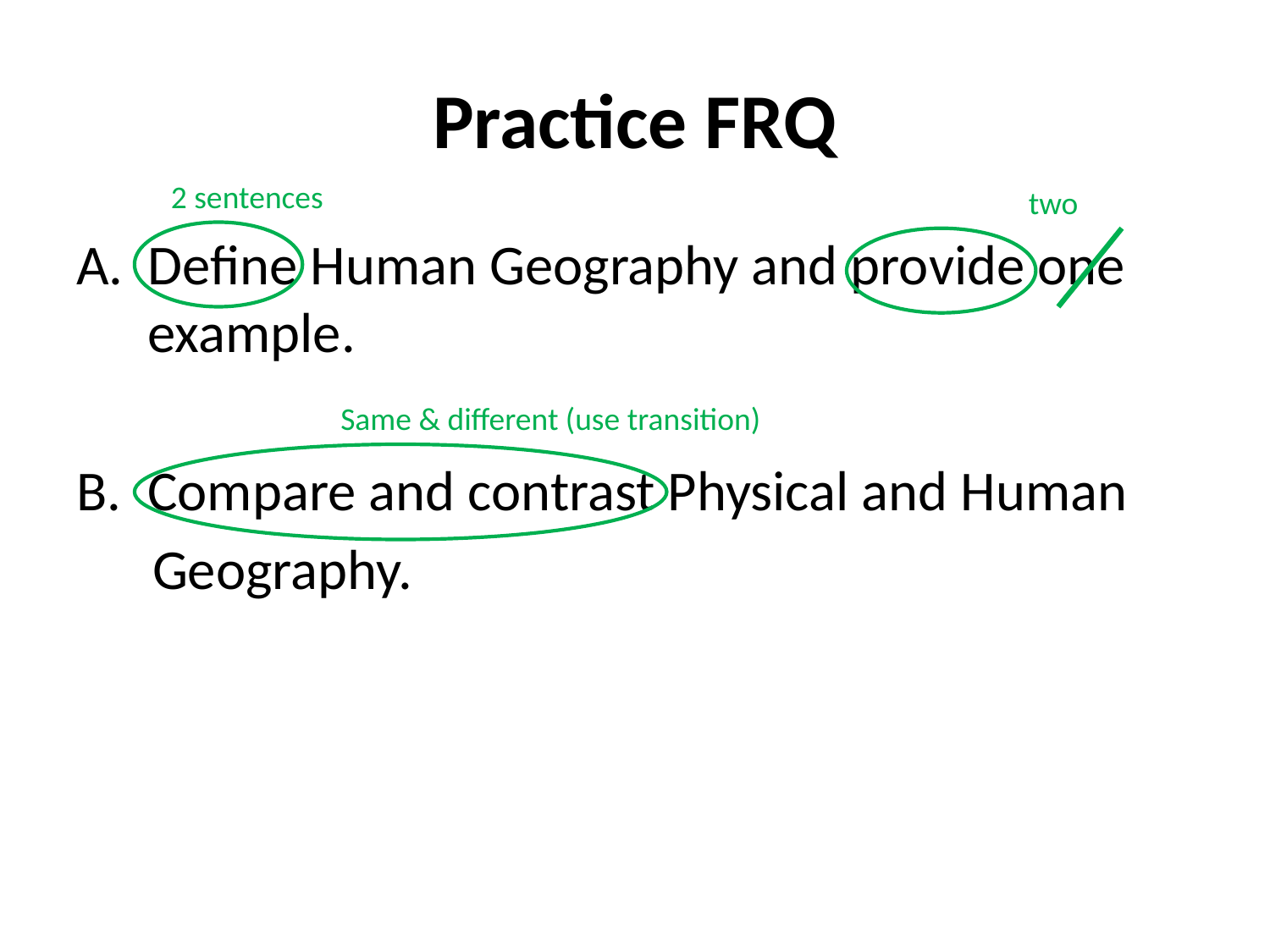

# Practice FRQ
2 sentences
two
Define Human Geography and provide one example.

Compare and contrast Physical and Human
      Geography.

Same & different (use transition)